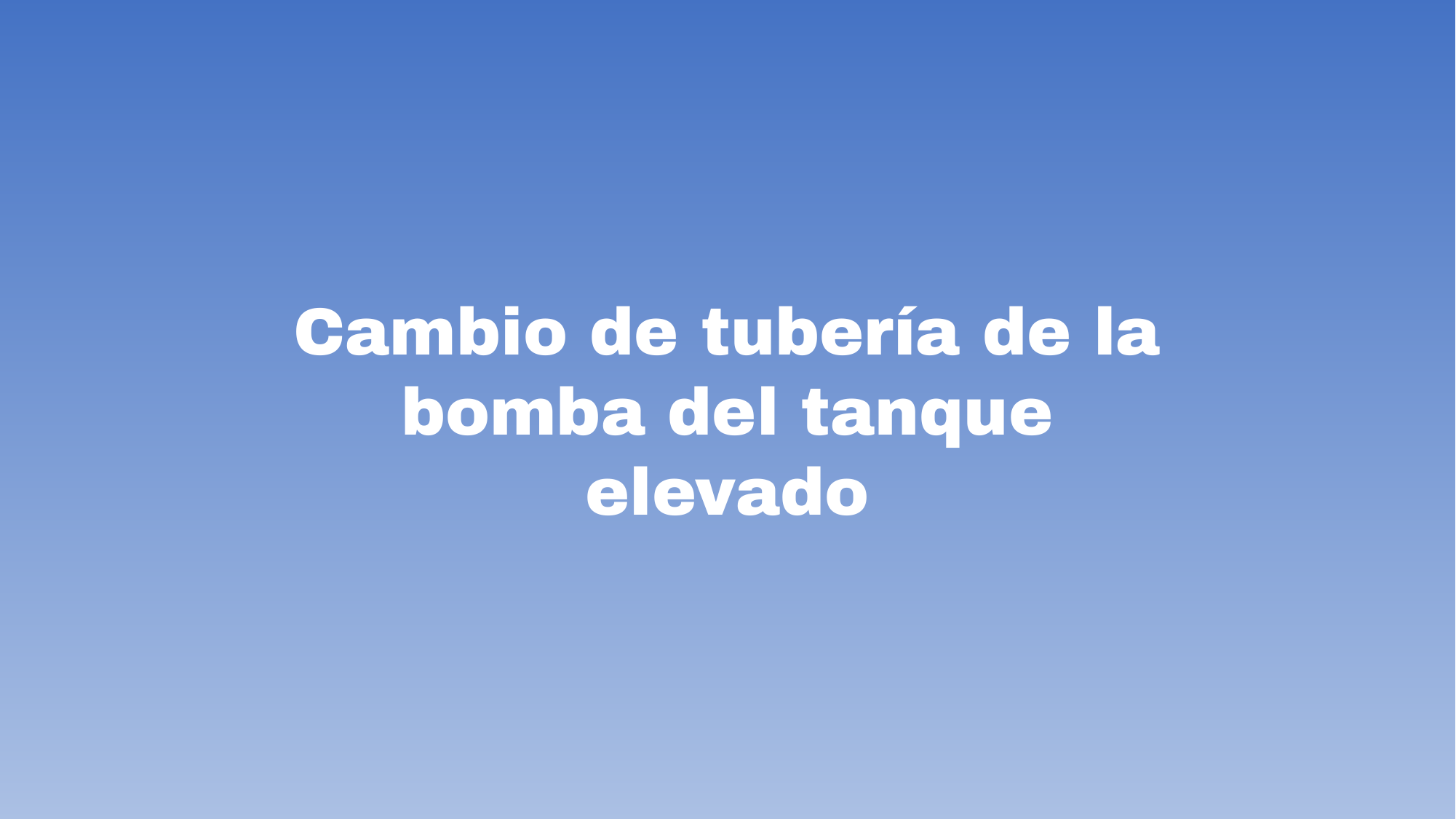

Cambio de tubería de la bomba del tanque elevado